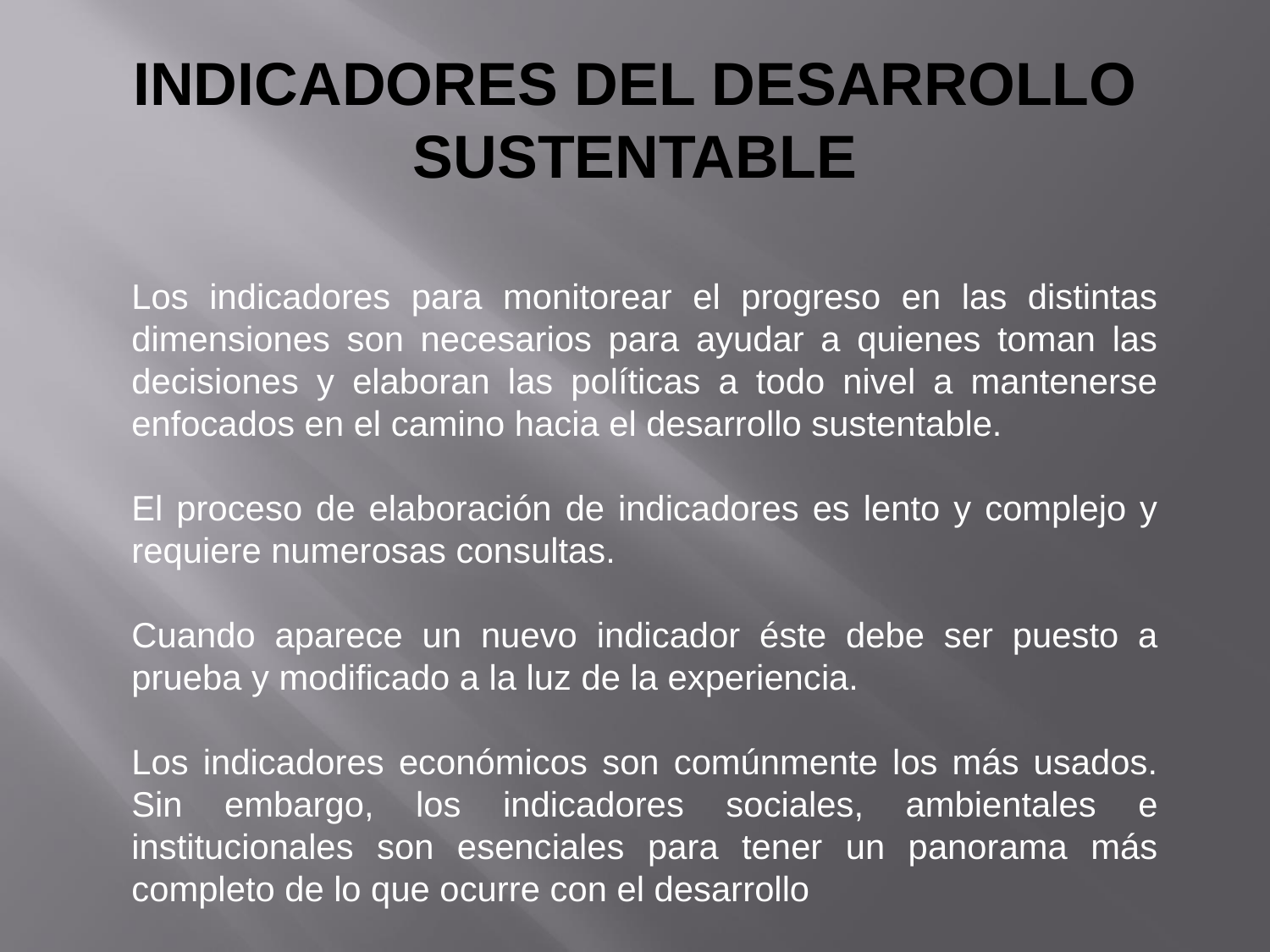

# INDICADORES DEL DESARROLLO SUSTENTABLE
Los indicadores para monitorear el progreso en las distintas dimensiones son necesarios para ayudar a quienes toman las decisiones y elaboran las políticas a todo nivel a mantenerse enfocados en el camino hacia el desarrollo sustentable.

El proceso de elaboración de indicadores es lento y complejo y requiere numerosas consultas.

Cuando aparece un nuevo indicador éste debe ser puesto a prueba y modificado a la luz de la experiencia.
Los indicadores económicos son comúnmente los más usados. Sin embargo, los indicadores sociales, ambientales e institucionales son esenciales para tener un panorama más completo de lo que ocurre con el desarrollo